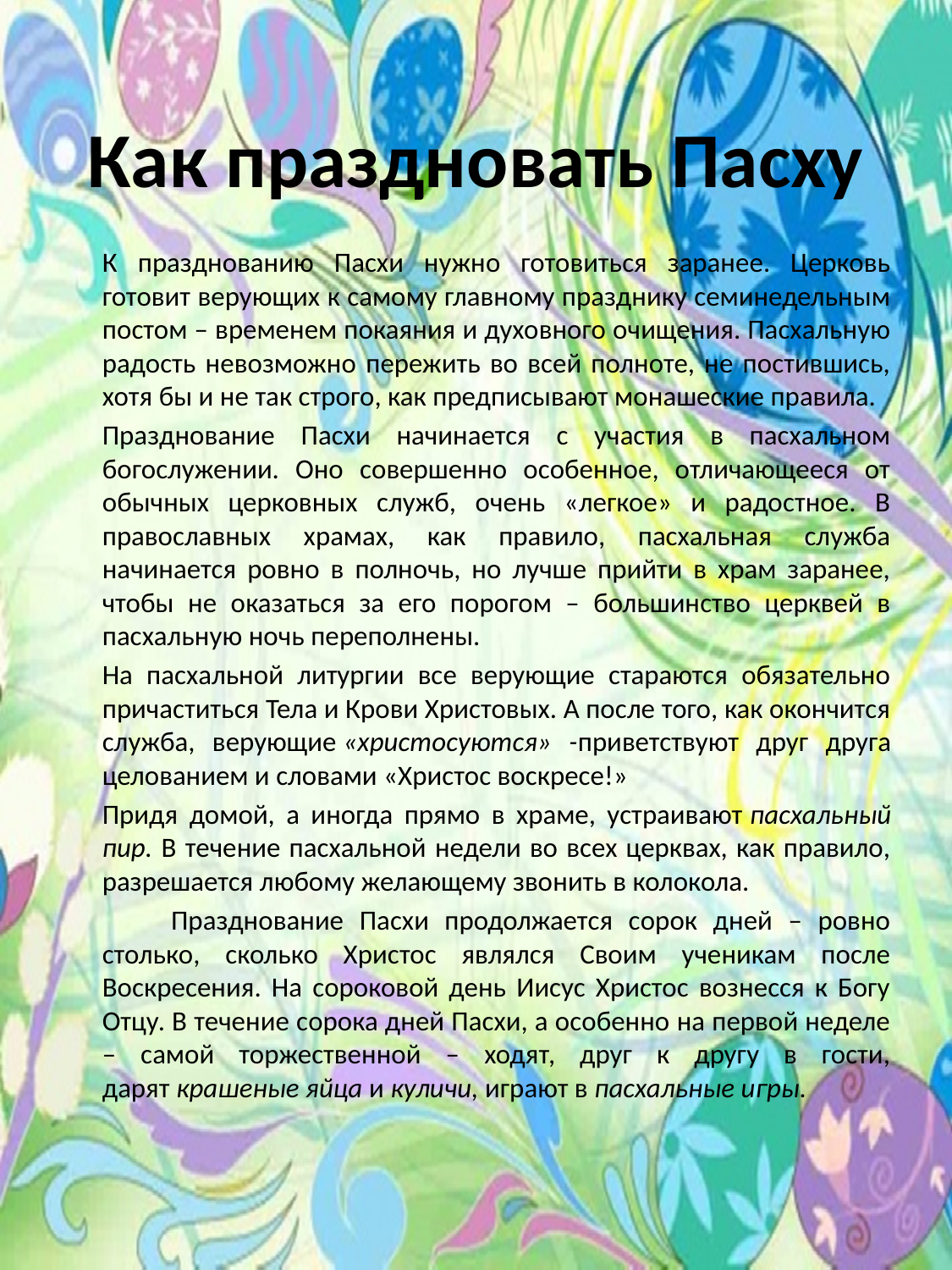

# Как праздновать Пасху
		К празднованию Пасхи нужно готовиться заранее. Церковь готовит верующих к самому главному празднику семинедельным постом – временем покаяния и духовного очищения. Пасхальную радость невозможно пережить во всей полноте, не постившись, хотя бы и не так строго, как предписывают монашеские правила.
		Празднование Пасхи начинается с участия в пасхальном богослужении. Оно совершенно особенное, отличающееся от обычных церковных служб, очень «легкое» и радостное. В православных храмах, как правило, пасхальная служба начинается ровно в полночь, но лучше прийти в храм заранее, чтобы не оказаться за его порогом – большинство церквей в пасхальную ночь переполнены.
		На пасхальной литургии все верующие стараются обязательно причаститься Тела и Крови Христовых. А после того, как окончится служба, верующие «христосуются» -приветствуют друг друга целованием и словами «Христос воскресе!»
		Придя домой, а иногда прямо в храме, устраивают пасхальный пир. В течение пасхальной недели во всех церквах, как правило, разрешается любому желающему звонить в колокола.
          Празднование Пасхи продолжается сорок дней – ровно столько, сколько Христос являлся Своим ученикам после Воскресения. На сороковой день Иисус Христос вознесся к Богу Отцу. В течение сорока дней Пасхи, а особенно на первой неделе – самой торжественной – ходят, друг к другу в гости, дарят крашеные яйца и куличи, играют в пасхальные игры.